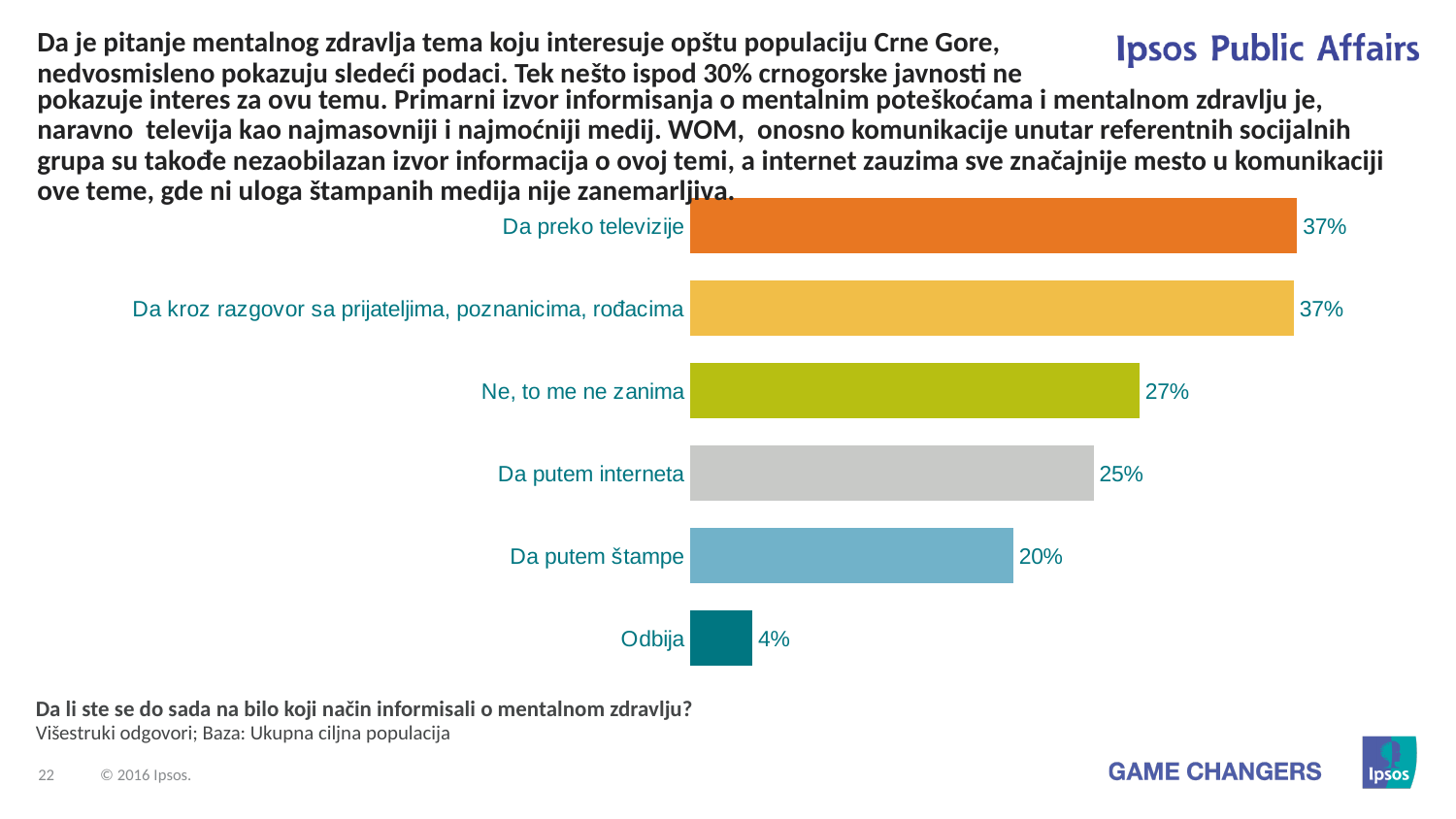

# Da je pitanje mentalnog zdravlja tema koju interesuje opštu populaciju Crne Gore, nedvosmisleno pokazuju sledeći podaci. Tek nešto ispod 30% crnogorske javnosti ne
pokazuje interes za ovu temu. Primarni izvor informisanja o mentalnim poteškoćama i mentalnom zdravlju je, naravno  televija kao najmasovniji i najmoćniji medij. WOM,  onosno komunikacije unutar referentnih socijalnih grupa su takođe nezaobilazan izvor informacija o ovoj temi, a internet zauzima sve značajnije mesto u komunikaciji ove teme, gde ni uloga štampanih medija nije zanemarljiva.

### Chart

| Category | Total |
|---|---|
| Da preko televizije | 37.0 |
| Da kroz razgovor sa prijateljima, poznanicima, rođacima | 36.8 |
| Ne, to me ne zanima | 27.4 |
| Da putem interneta | 24.6 |
| Da putem štampe | 19.7 |
| Odbija | 3.8 |
Da li ste se do sada na bilo koji način informisali o mentalnom zdravlju?
Višestruki odgovori; Baza: Ukupna ciljna populacija